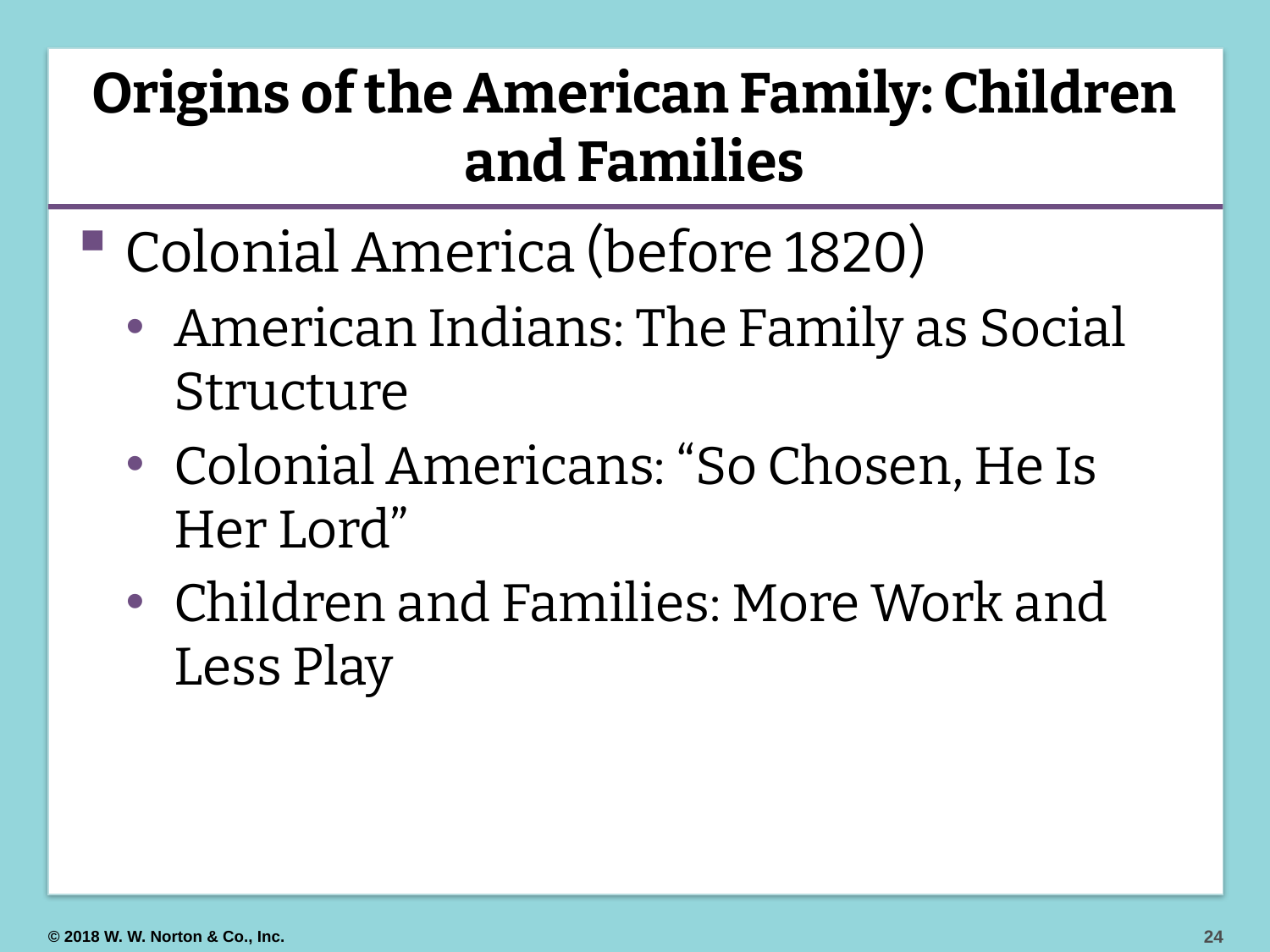

# Origins of the American Family: Children and Families
Colonial America (before 1820)
American Indians: The Family as Social Structure
Colonial Americans: “So Chosen, He Is Her Lord”
Children and Families: More Work and Less Play